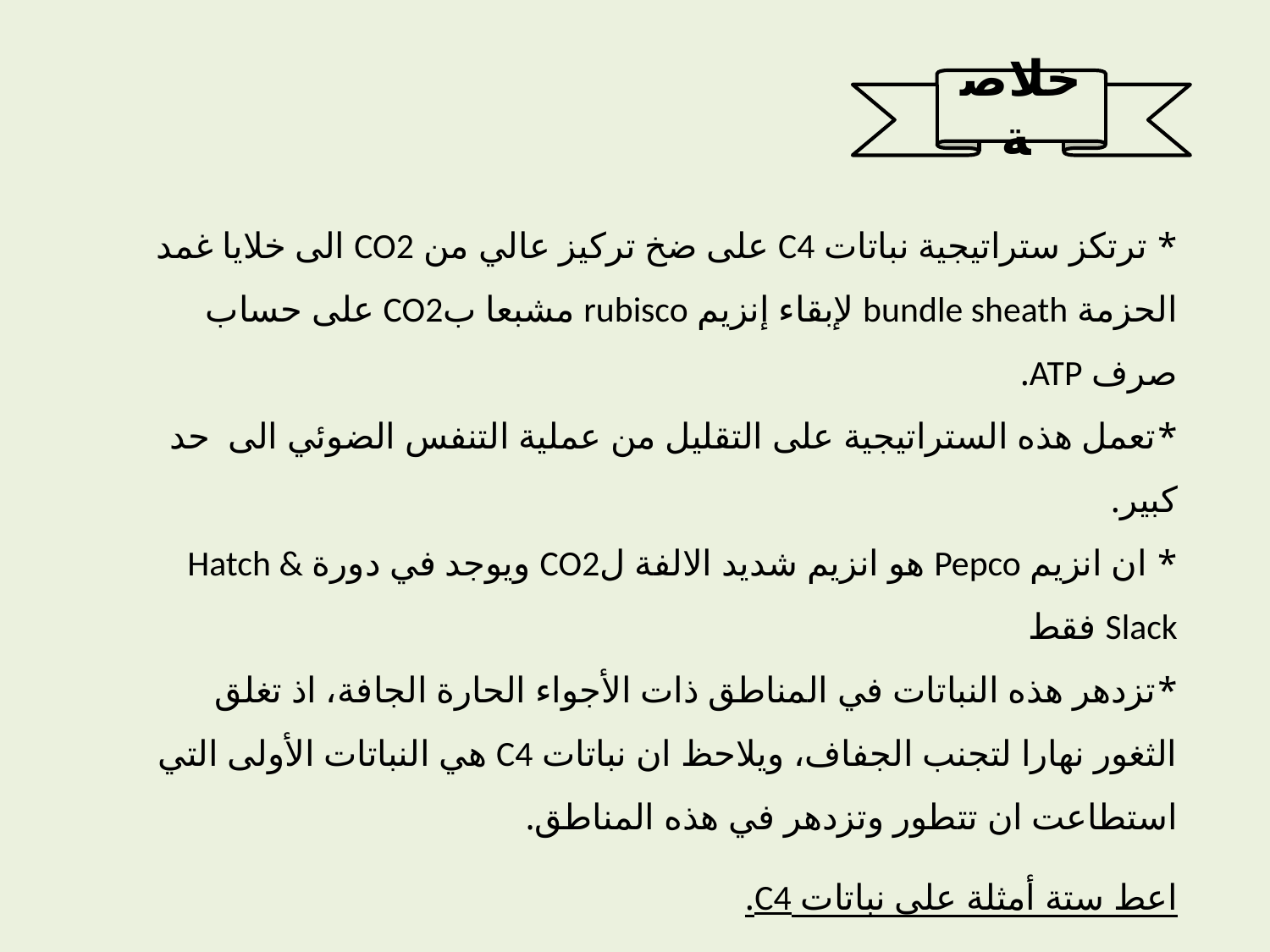

خلاصة
* ترتكز ستراتيجية نباتات C4 على ضخ تركيز عالي من CO2 الى خلايا غمد الحزمة bundle sheath لإبقاء إنزيم rubisco مشبعا بCO2 على حساب صرف ATP.
*تعمل هذه الستراتيجية على التقليل من عملية التنفس الضوئي الى  حد كبير.
* ان انزيم Pepco هو انزيم شديد الالفة لCO2 ويوجد في دورة Hatch & Slack فقط
*تزدهر هذه النباتات في المناطق ذات الأجواء الحارة الجافة، اذ تغلق الثغور نهارا لتجنب الجفاف، ويلاحظ ان نباتات C4 هي النباتات الأولى التي استطاعت ان تتطور وتزدهر في هذه المناطق.

اعط ستة أمثلة على نباتات C4.